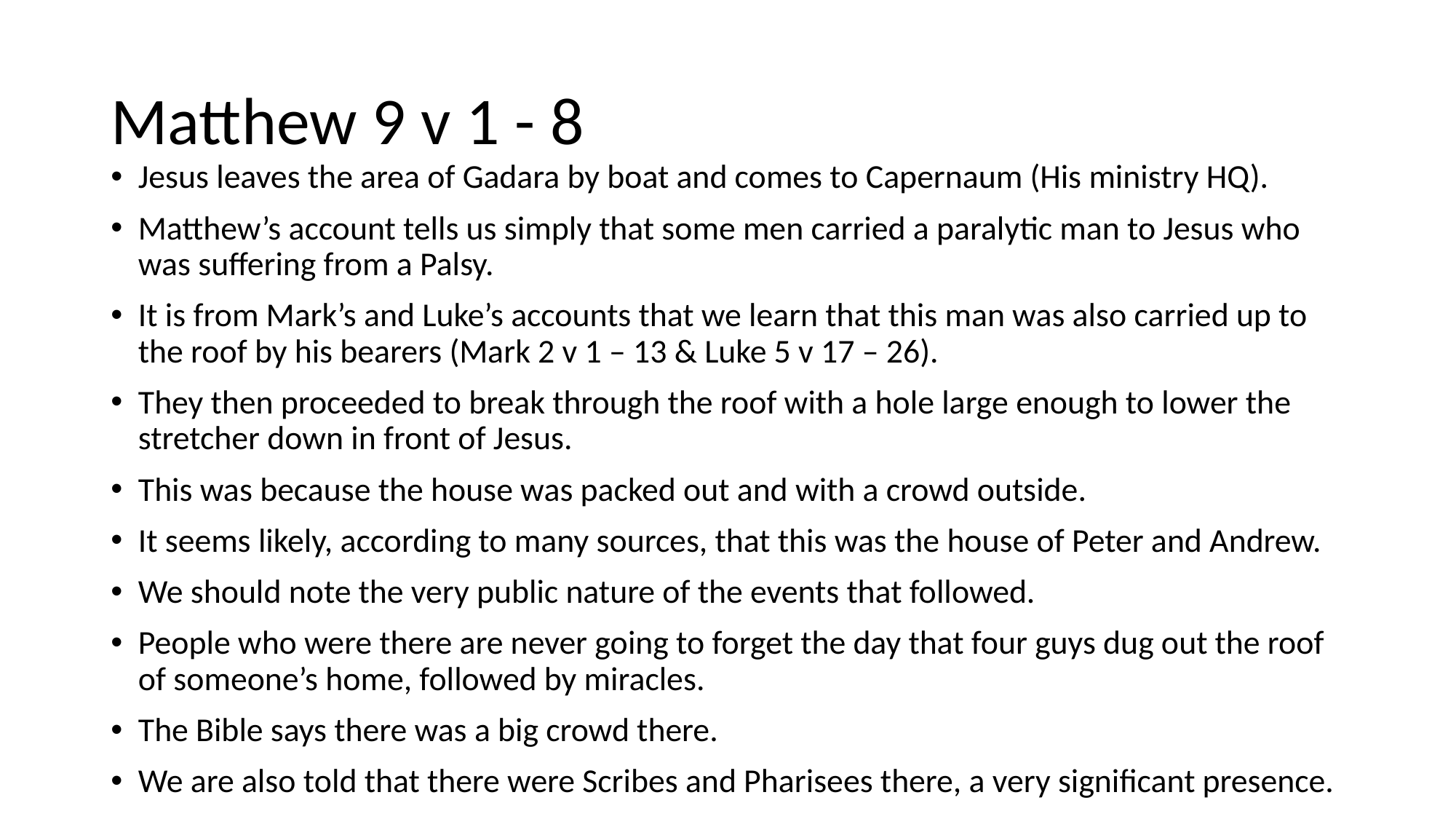

# Matthew 9 v 1 - 8
Jesus leaves the area of Gadara by boat and comes to Capernaum (His ministry HQ).
Matthew’s account tells us simply that some men carried a paralytic man to Jesus who was suffering from a Palsy.
It is from Mark’s and Luke’s accounts that we learn that this man was also carried up to the roof by his bearers (Mark 2 v 1 – 13 & Luke 5 v 17 – 26).
They then proceeded to break through the roof with a hole large enough to lower the stretcher down in front of Jesus.
This was because the house was packed out and with a crowd outside.
It seems likely, according to many sources, that this was the house of Peter and Andrew.
We should note the very public nature of the events that followed.
People who were there are never going to forget the day that four guys dug out the roof of someone’s home, followed by miracles.
The Bible says there was a big crowd there.
We are also told that there were Scribes and Pharisees there, a very significant presence.